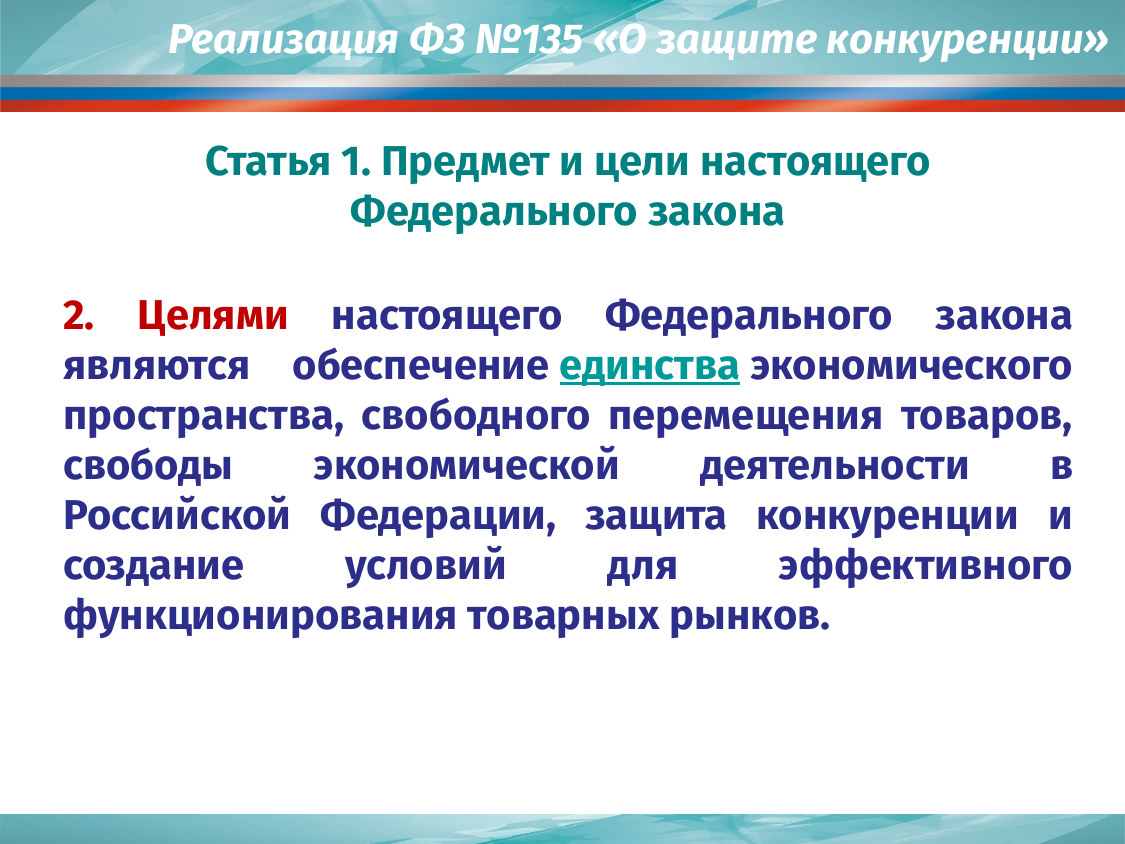

# Реализация ФЗ №135 «О защите конкуренции»
Статья 1. Предмет и цели настоящего Федерального закона
2. Целями настоящего Федерального закона являются обеспечение единства экономического пространства, свободного перемещения товаров, свободы экономической деятельности в Российской Федерации, защита конкуренции и создание условий для эффективного функционирования товарных рынков.